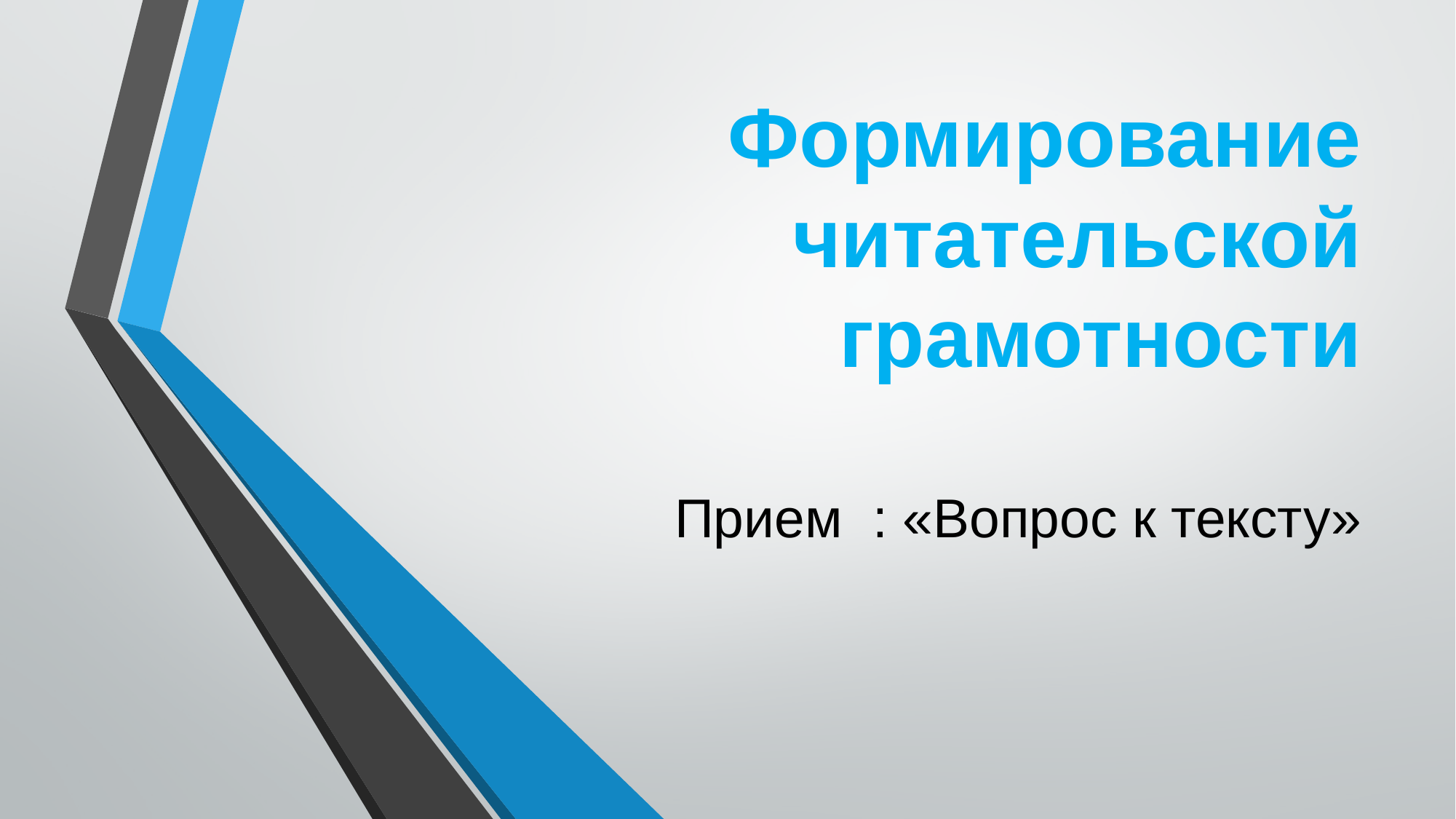

# Формирование читательской грамотности
Прием  : «Вопрос к тексту»